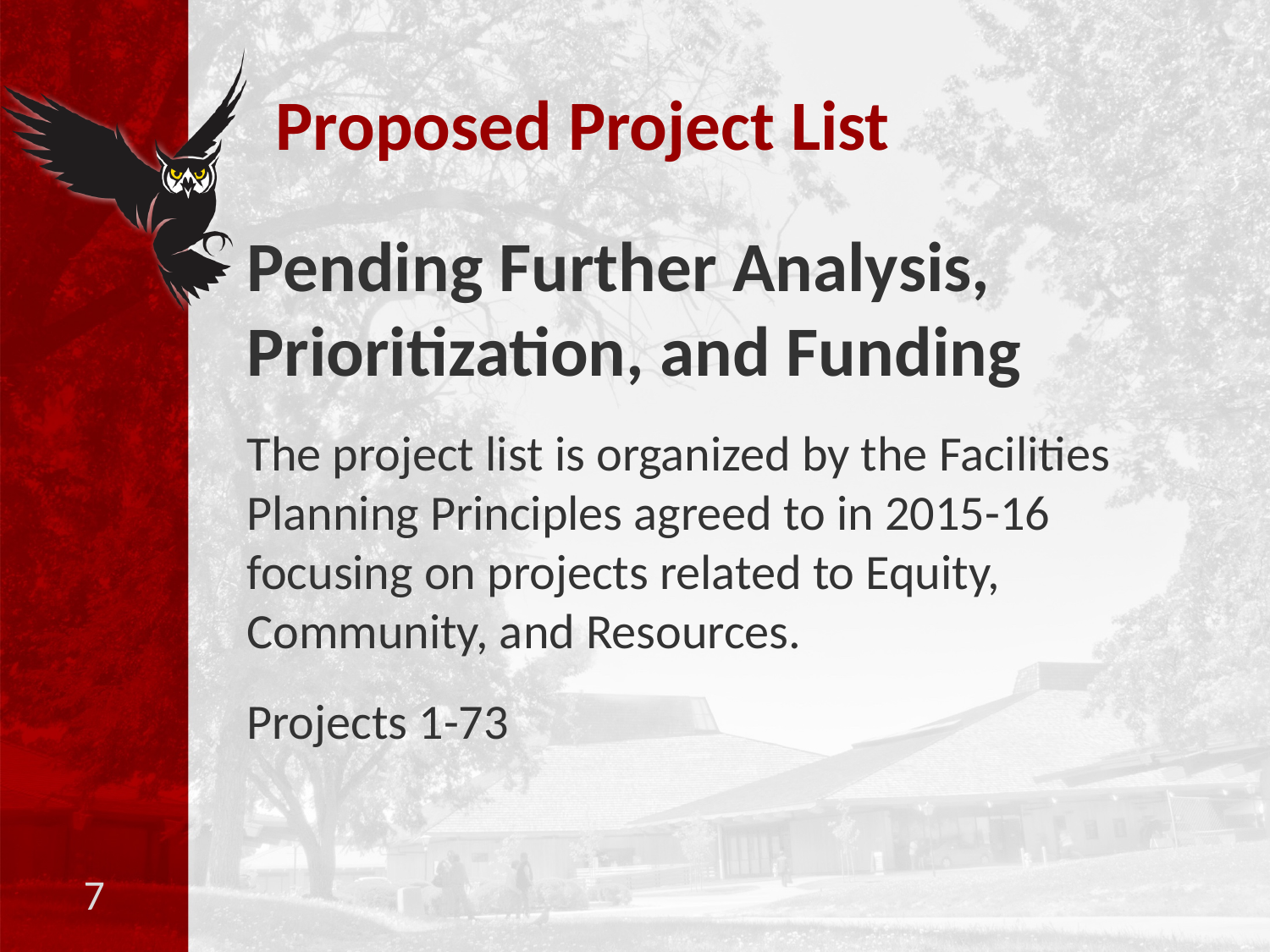

# Proposed Project List
Pending Further Analysis, Prioritization, and Funding
The project list is organized by the Facilities Planning Principles agreed to in 2015-16 focusing on projects related to Equity, Community, and Resources.
Projects 1-73